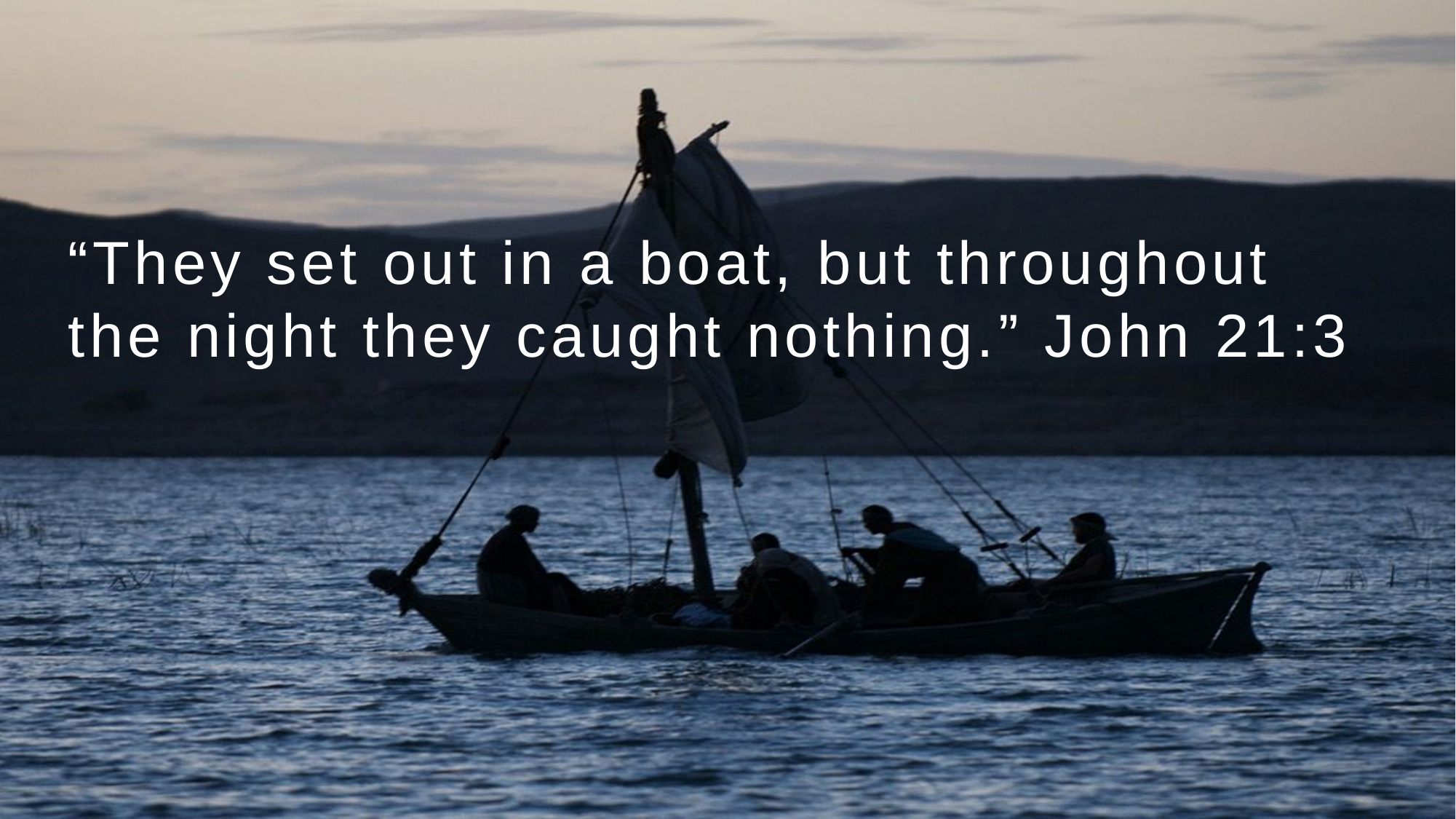

“They set out in a boat, but throughout the night they caught nothing.” John 21:3